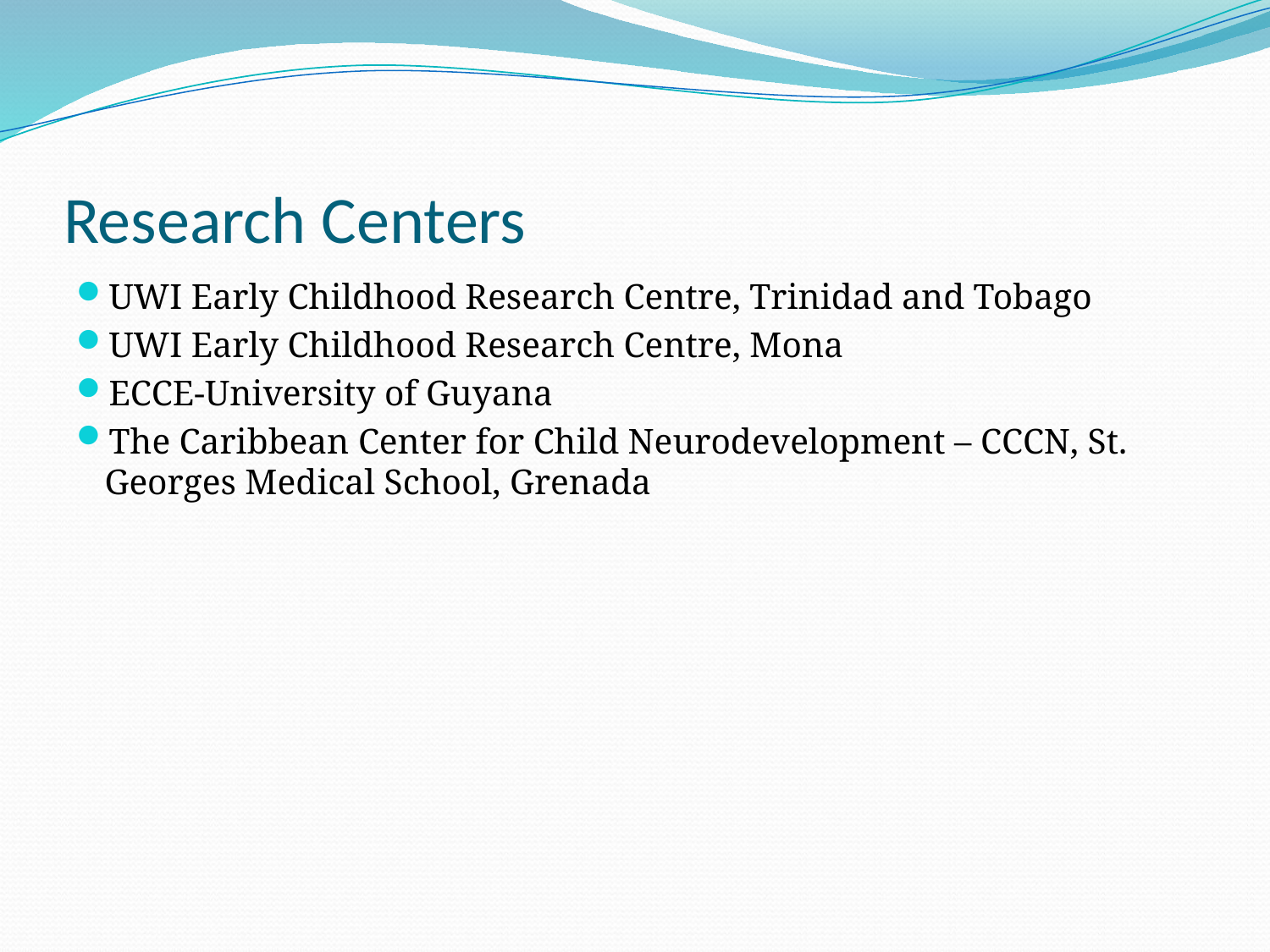

# Research Centers
UWI Early Childhood Research Centre, Trinidad and Tobago
UWI Early Childhood Research Centre, Mona
ECCE-University of Guyana
The Caribbean Center for Child Neurodevelopment – CCCN, St. Georges Medical School, Grenada